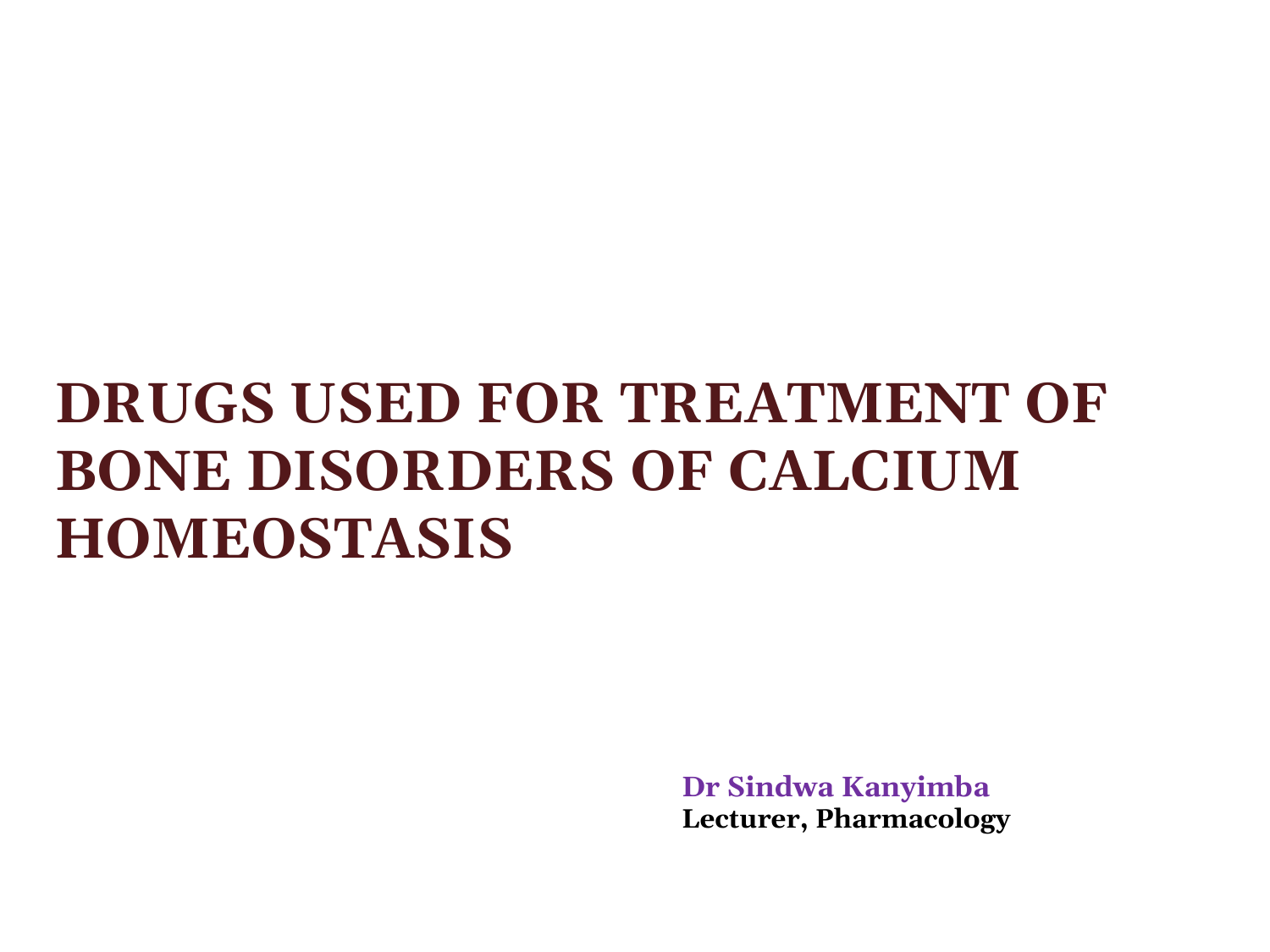

# DRUGS USED FOR TREATMENT OF BONE DISORDERS OF CALCIUM HOMEOSTASIS
Dr Sindwa Kanyimba
Lecturer, Pharmacology